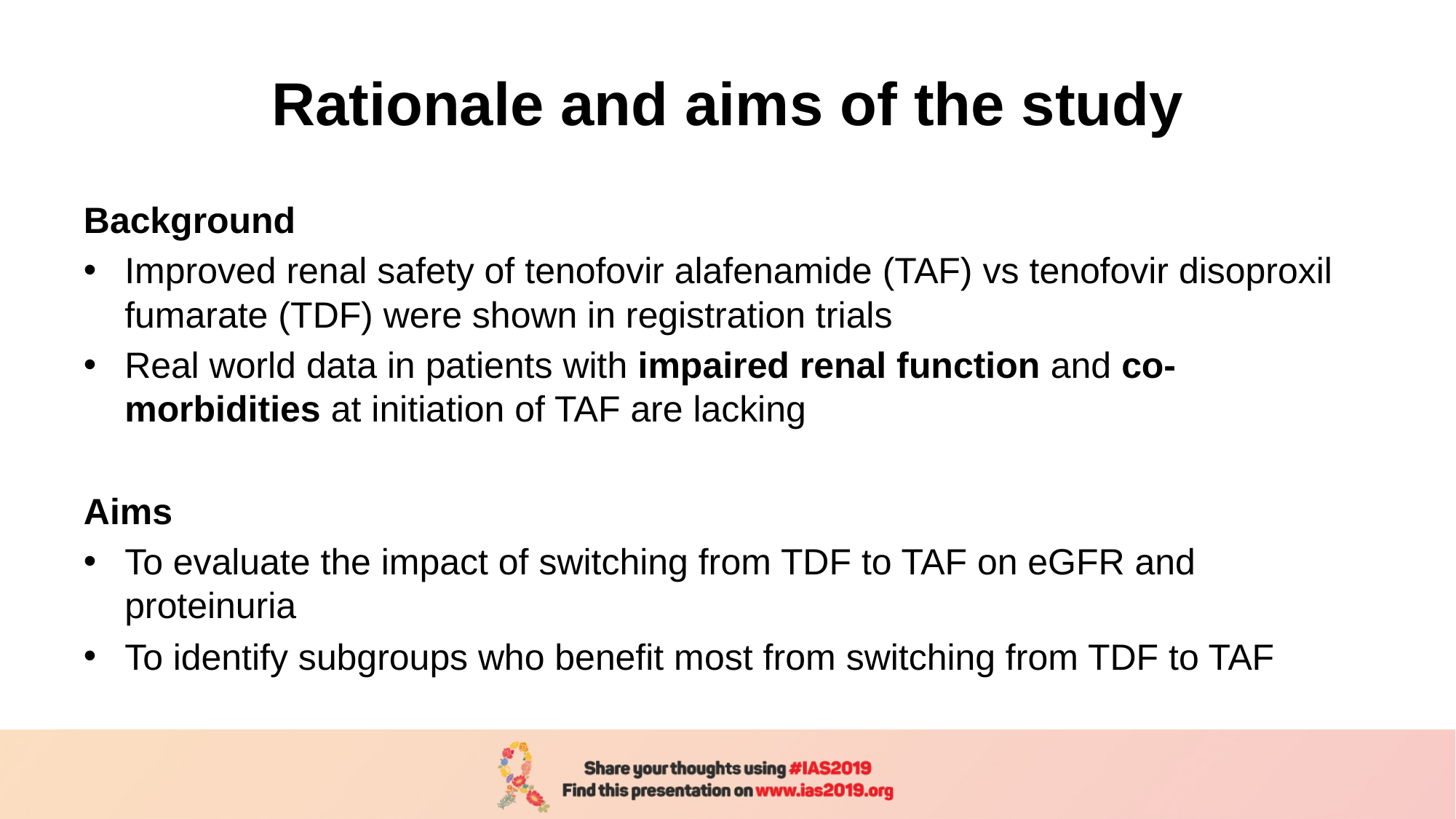

# Rationale and aims of the study
Background
Improved renal safety of tenofovir alafenamide (TAF) vs tenofovir disoproxil fumarate (TDF) were shown in registration trials
Real world data in patients with impaired renal function and co-morbidities at initiation of TAF are lacking

Aims
To evaluate the impact of switching from TDF to TAF on eGFR and proteinuria
To identify subgroups who benefit most from switching from TDF to TAF